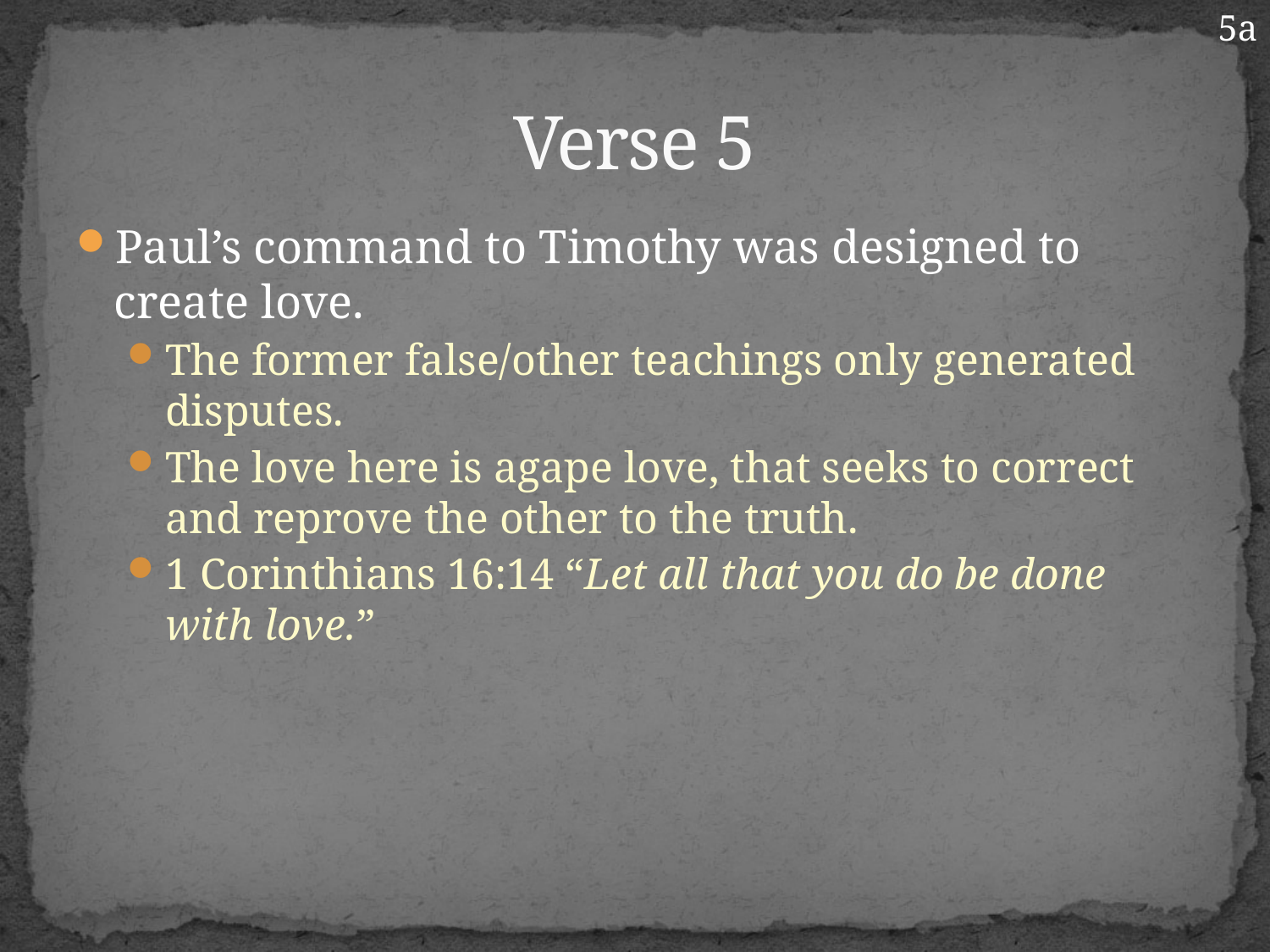

5a
# Verse 5
Paul’s command to Timothy was designed to create love.
The former false/other teachings only generated disputes.
The love here is agape love, that seeks to correct and reprove the other to the truth.
1 Corinthians 16:14 “Let all that you do be done with love.”